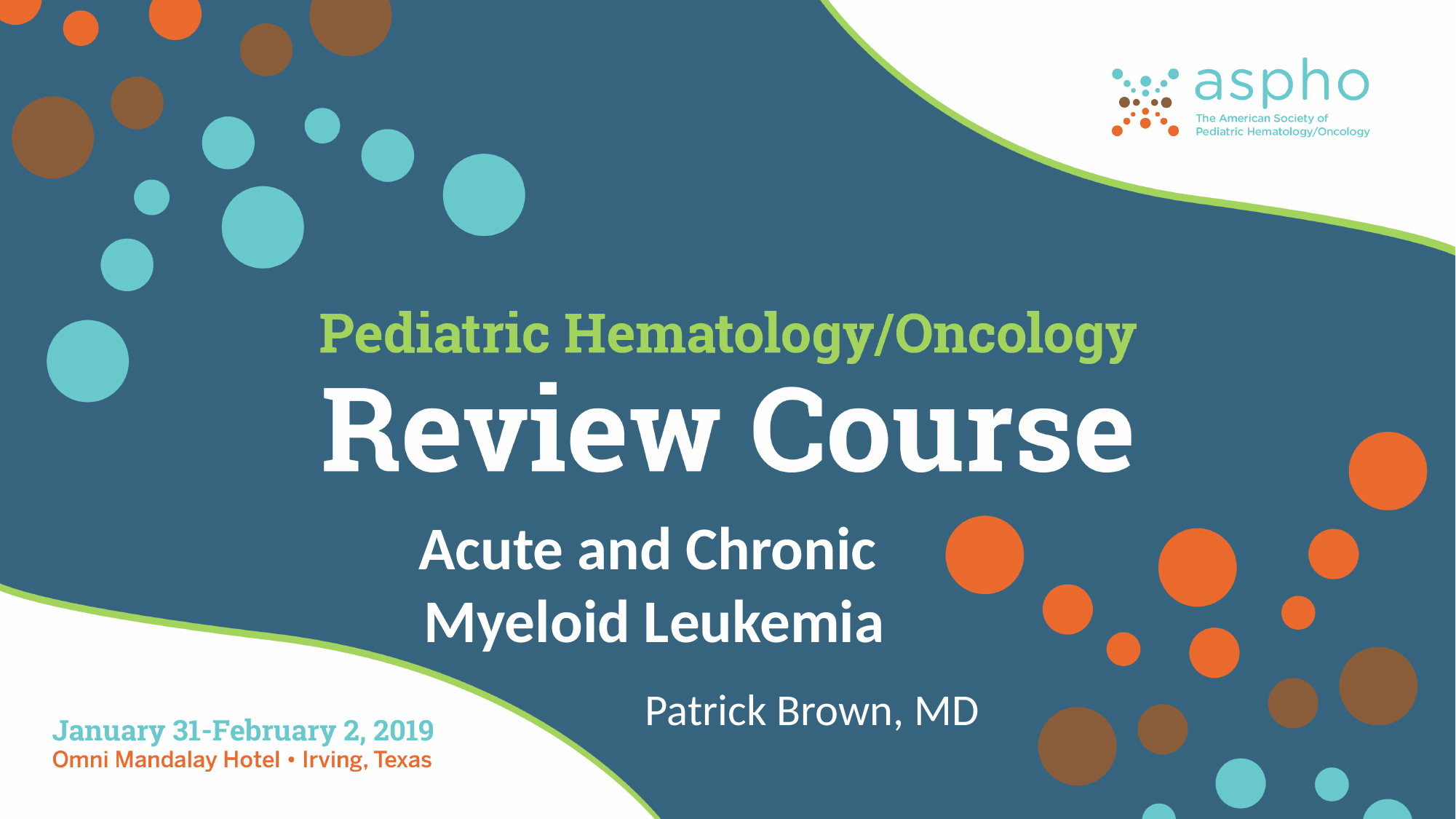

Acute and Chronic
Myeloid Leukemia
Patrick Brown, MD